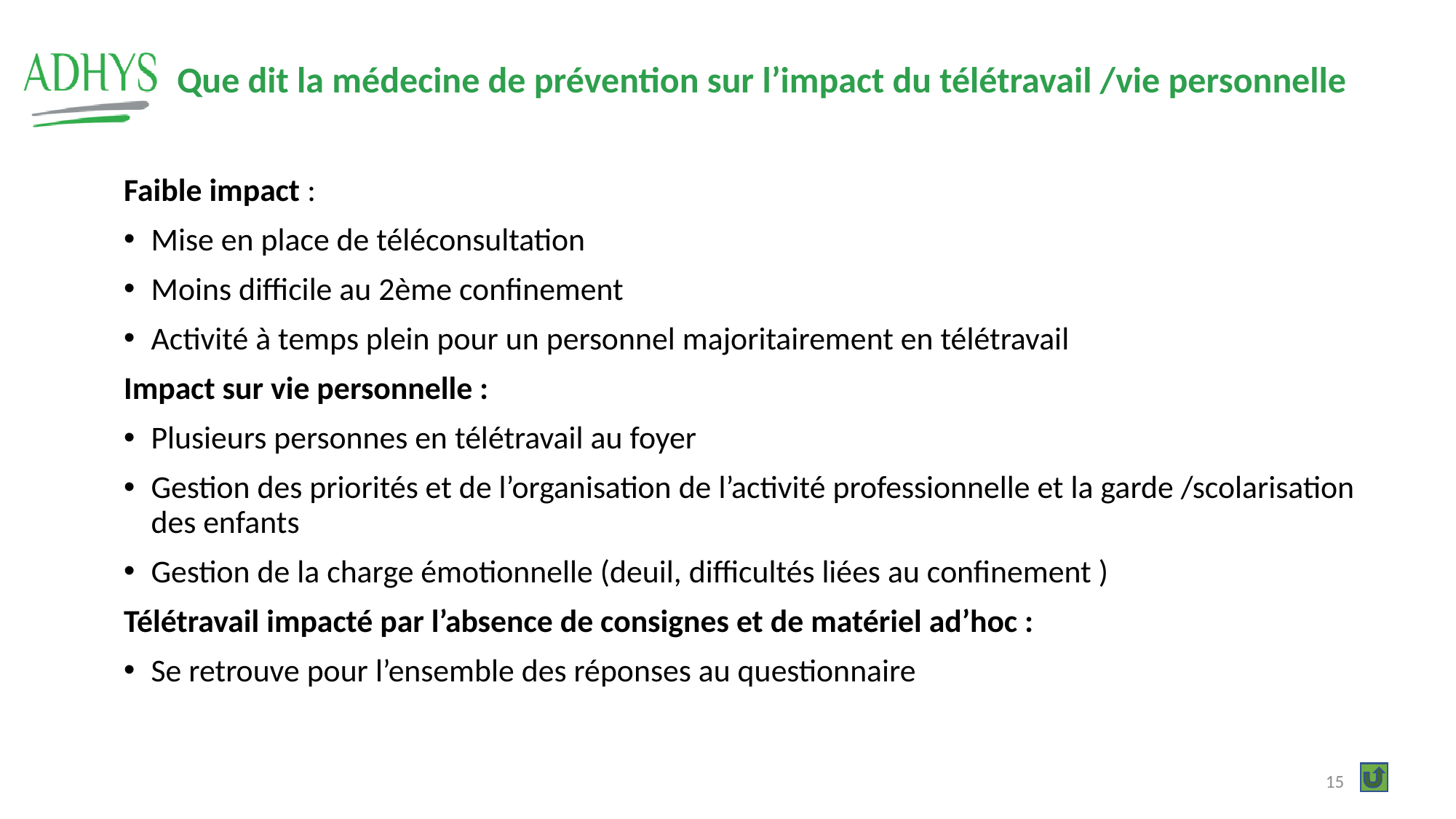

# Que dit la médecine de prévention sur l’impact du télétravail /vie personnelle
Faible impact :
Mise en place de téléconsultation
Moins difficile au 2ème confinement
Activité à temps plein pour un personnel majoritairement en télétravail
Impact sur vie personnelle :
Plusieurs personnes en télétravail au foyer
Gestion des priorités et de l’organisation de l’activité professionnelle et la garde /scolarisation des enfants
Gestion de la charge émotionnelle (deuil, difficultés liées au confinement )
Télétravail impacté par l’absence de consignes et de matériel ad’hoc :
Se retrouve pour l’ensemble des réponses au questionnaire

15